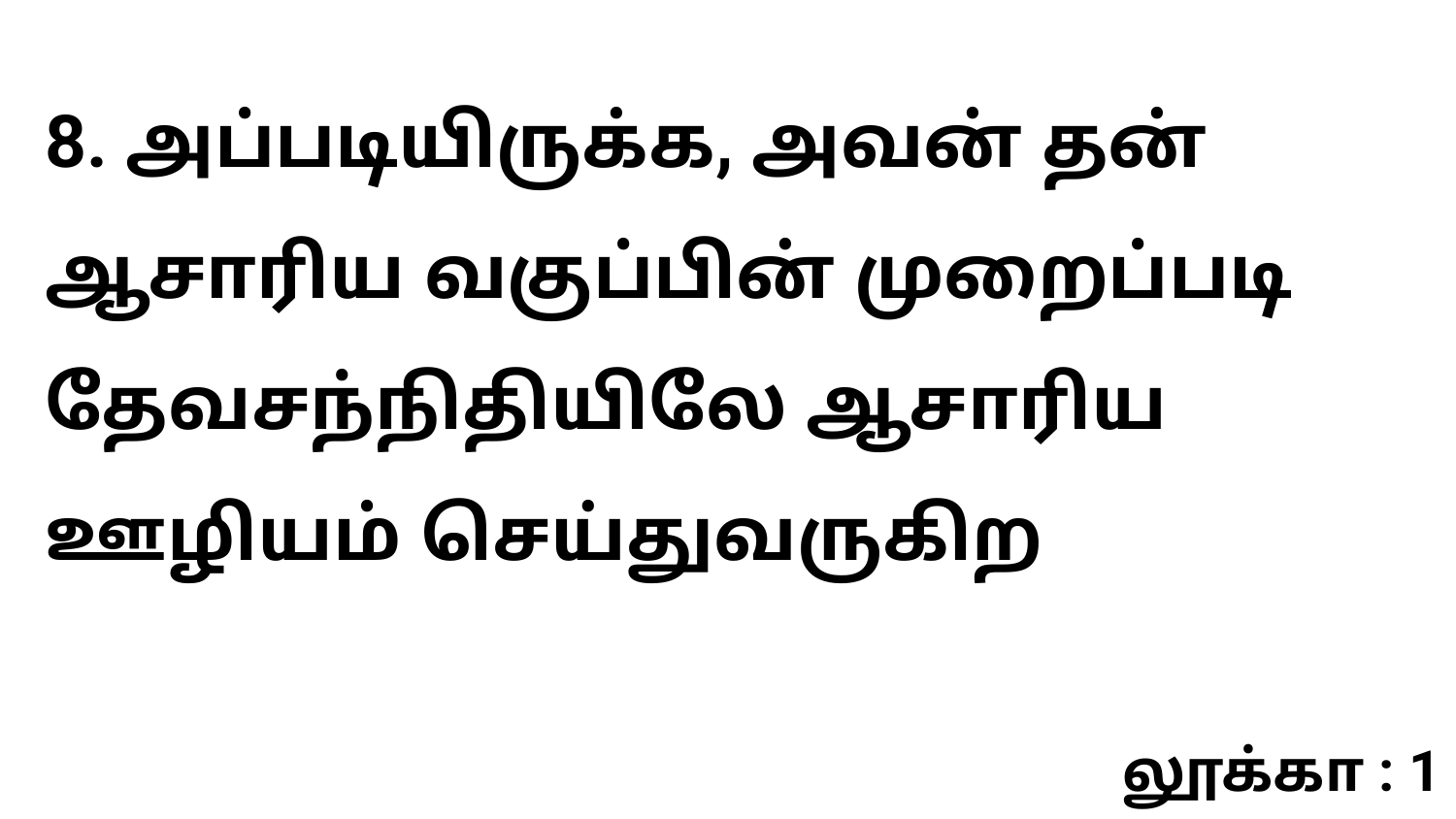

8. அப்படியிருக்க, அவன் தன் ஆசாரிய வகுப்பின் முறைப்படி தேவசந்நிதியிலே ஆசாரிய ஊழியம் செய்துவருகிற
லூக்கா : 1